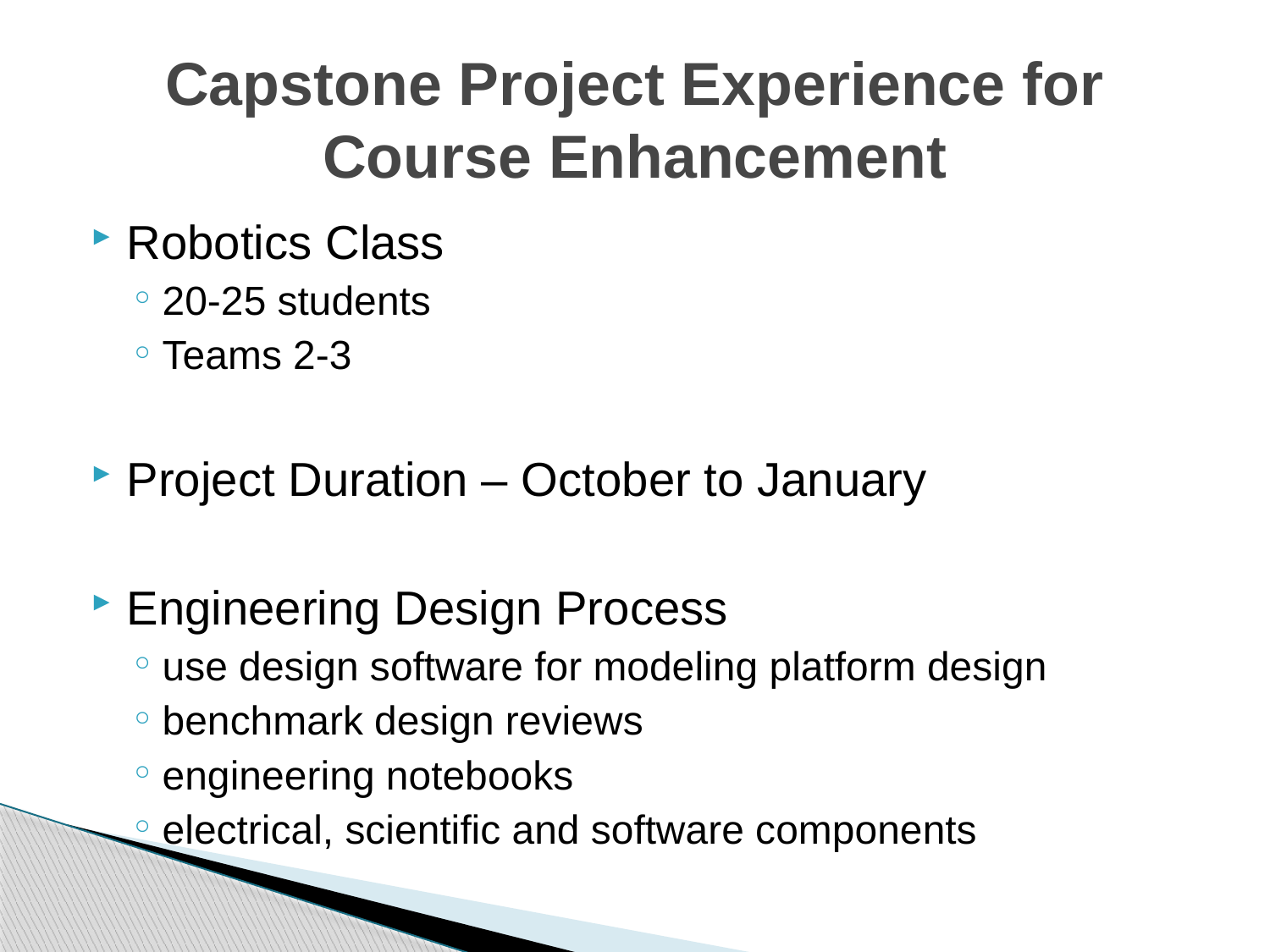

# Capstone Project Experience for Course Enhancement
Robotics Class
20-25 students
Teams 2-3

Project Duration – October to January

Engineering Design Process
use design software for modeling platform design
benchmark design reviews
engineering notebooks
electrical, scientific and software components